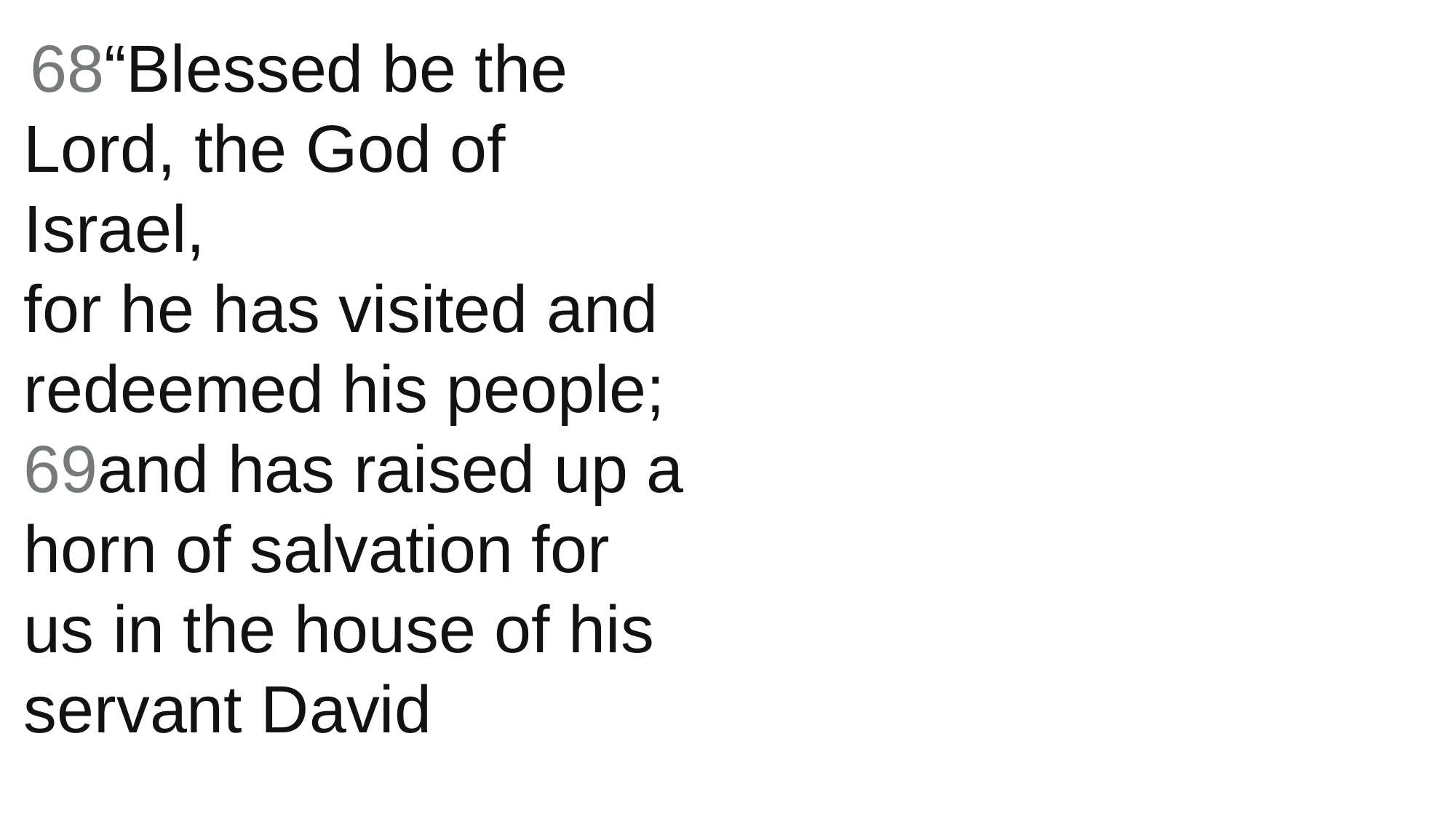

68“Blessed be the Lord, the God of Israel,
for he has visited and redeemed his people;
69and has raised up a horn of salvation for us in the house of his servant David